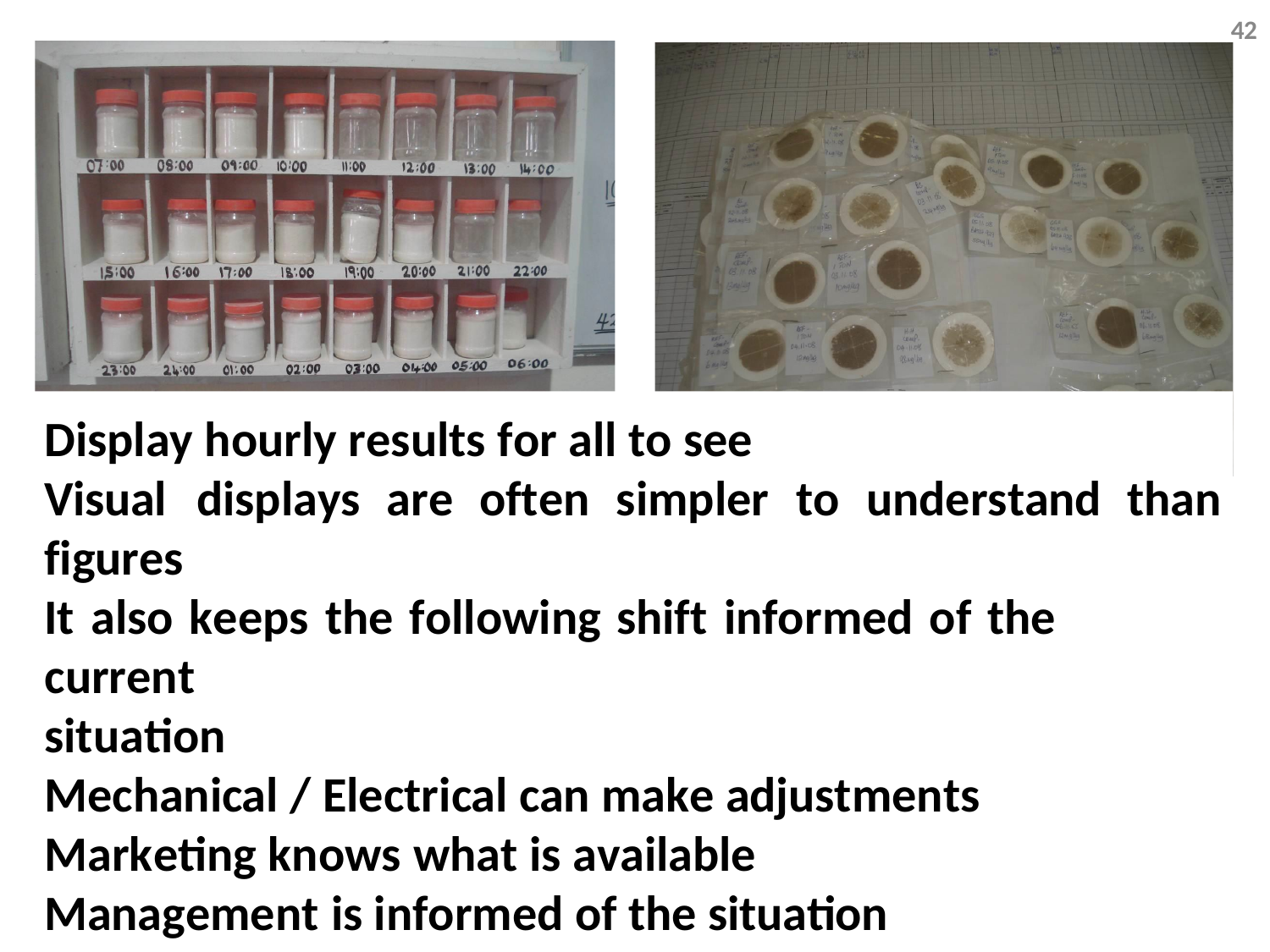

42

Display hourly results for all to see
Visual	displays	are	often	simpler	to	understand	than
figures
It also keeps the following shift informed of the current
situation
Mechanical / Electrical can make adjustments Marketing knows what is available Management is informed of the situation